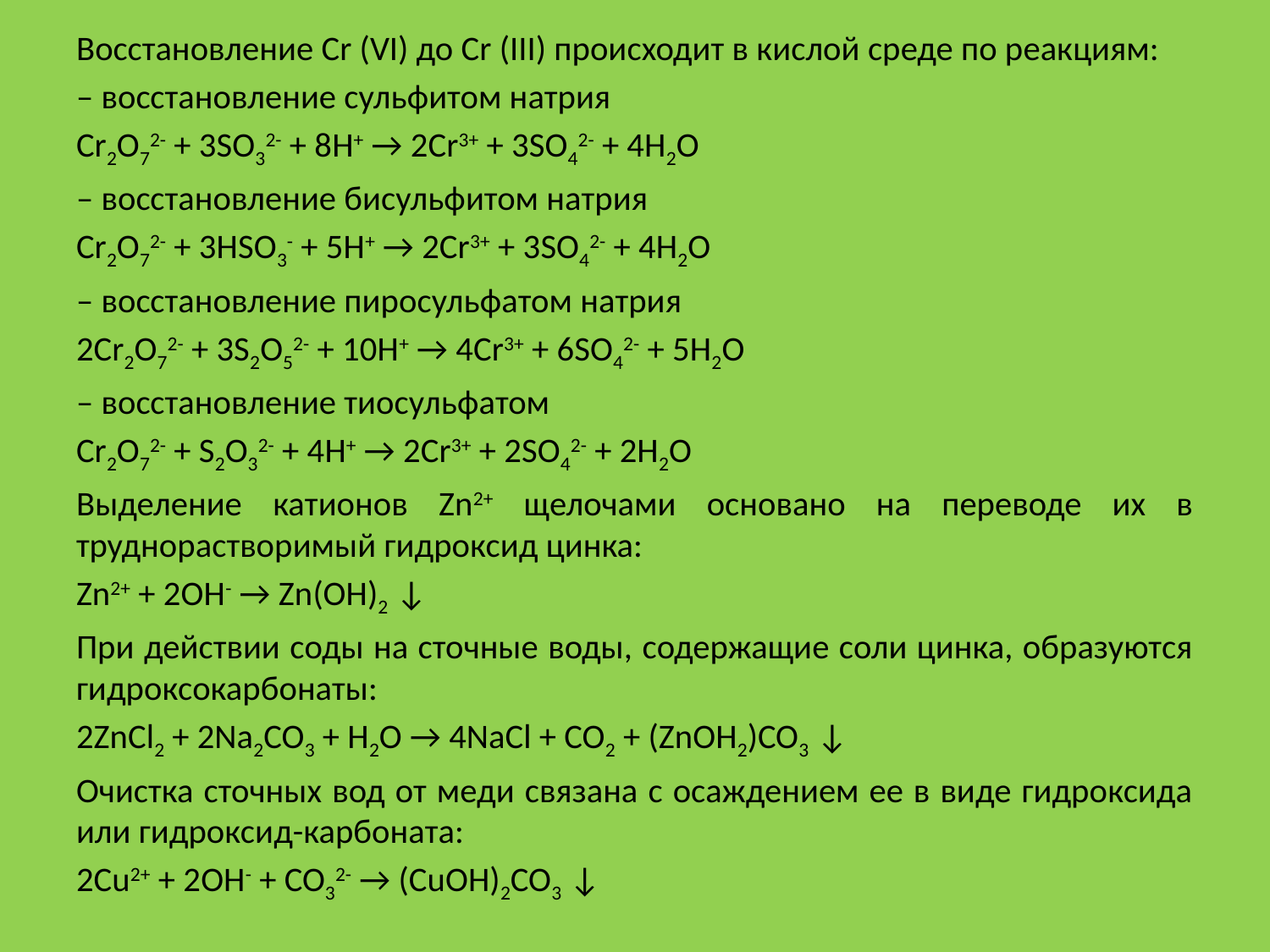

Восстановление Сr (VI) до Сr (III) происходит в кислой среде по реакциям:
– восстановление сульфитом натрия
Cr2O72- + 3SO32- + 8H+ → 2Cr3+ + 3SO42- + 4H2O
– восстановление бисульфитом натрия
Cr2O72- + 3HSO3- + 5H+ → 2Cr3+ + 3SO42- + 4H2O
– восстановление пиросульфатом натрия
2Cr2O72- + 3S2O52- + 10H+ → 4Cr3+ + 6SO42- + 5H2O
– восстановление тиосульфатом
Cr2O72- + S2O32- + 4H+ → 2Cr3+ + 2SO42- + 2H2O
Выделение катионов Zn2+ щелочами основано на переводе их в труднорастворимый гидроксид цинка:
Zn2+ + 2OH- → Zn(OH)2 ↓
При действии соды на сточные воды, содержащие соли цинка, образуются гидроксокарбонаты:
2ZnCl2 + 2Na2CO3 + H2O → 4NaCl + CO2 + (ZnOH2)CO3 ↓
Очистка сточных вод от меди связана с осаждением ее в виде гидроксида или гидроксид-карбоната:
2Cu2+ + 2OH- + CO32- → (CuOH)2CO3 ↓